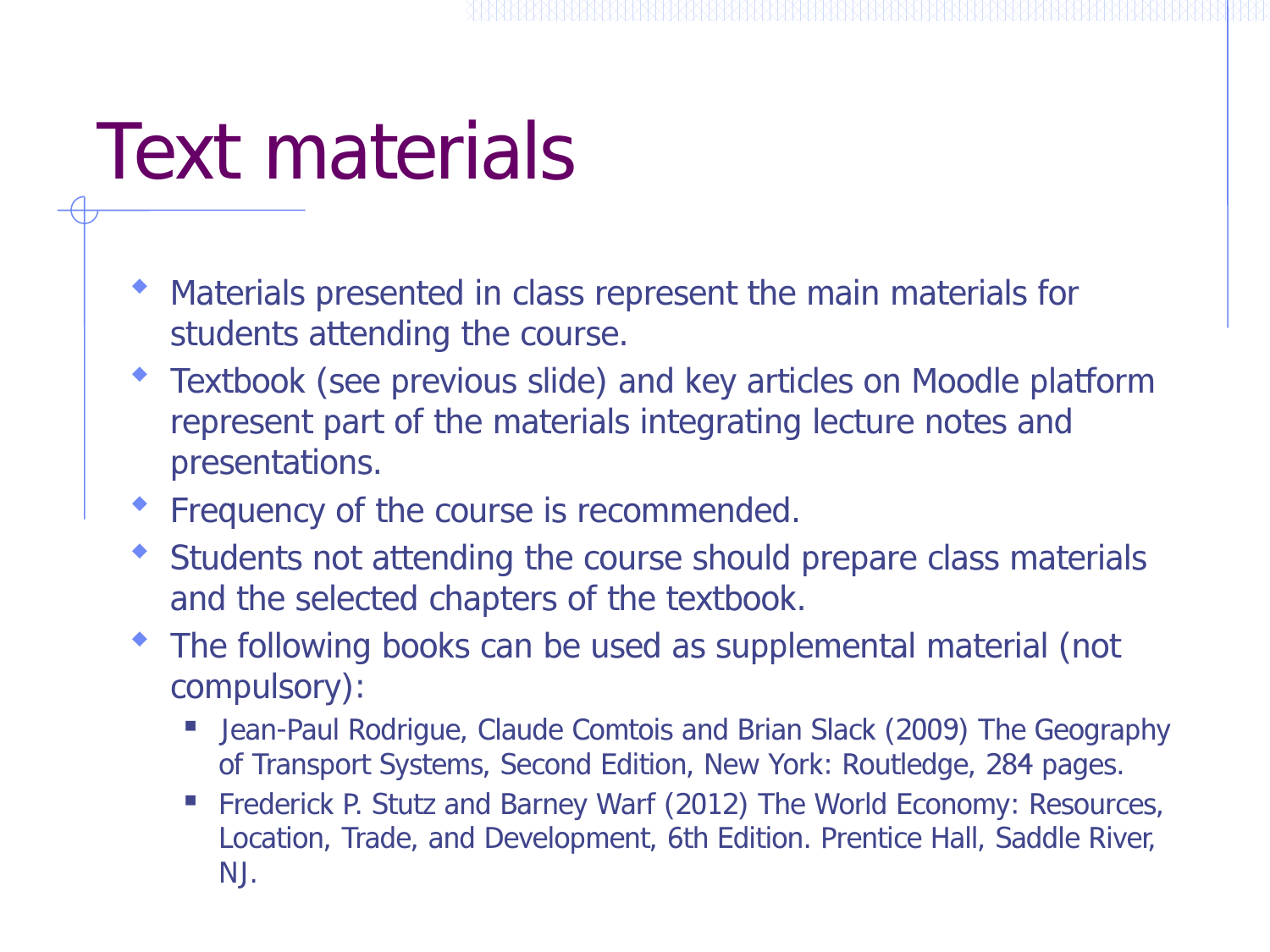

# Text materials
Materials presented in class represent the main materials for students attending the course.
Textbook (see previous slide) and key articles on Moodle platform represent part of the materials integrating lecture notes and presentations.
Frequency of the course is recommended.
Students not attending the course should prepare class materials and the selected chapters of the textbook.
The following books can be used as supplemental material (not compulsory):
Jean-Paul Rodrigue, Claude Comtois and Brian Slack (2009) The Geography of Transport Systems, Second Edition, New York: Routledge, 284 pages.
Frederick P. Stutz and Barney Warf (2012) The World Economy: Resources, Location, Trade, and Development, 6th Edition. Prentice Hall, Saddle River, NJ.